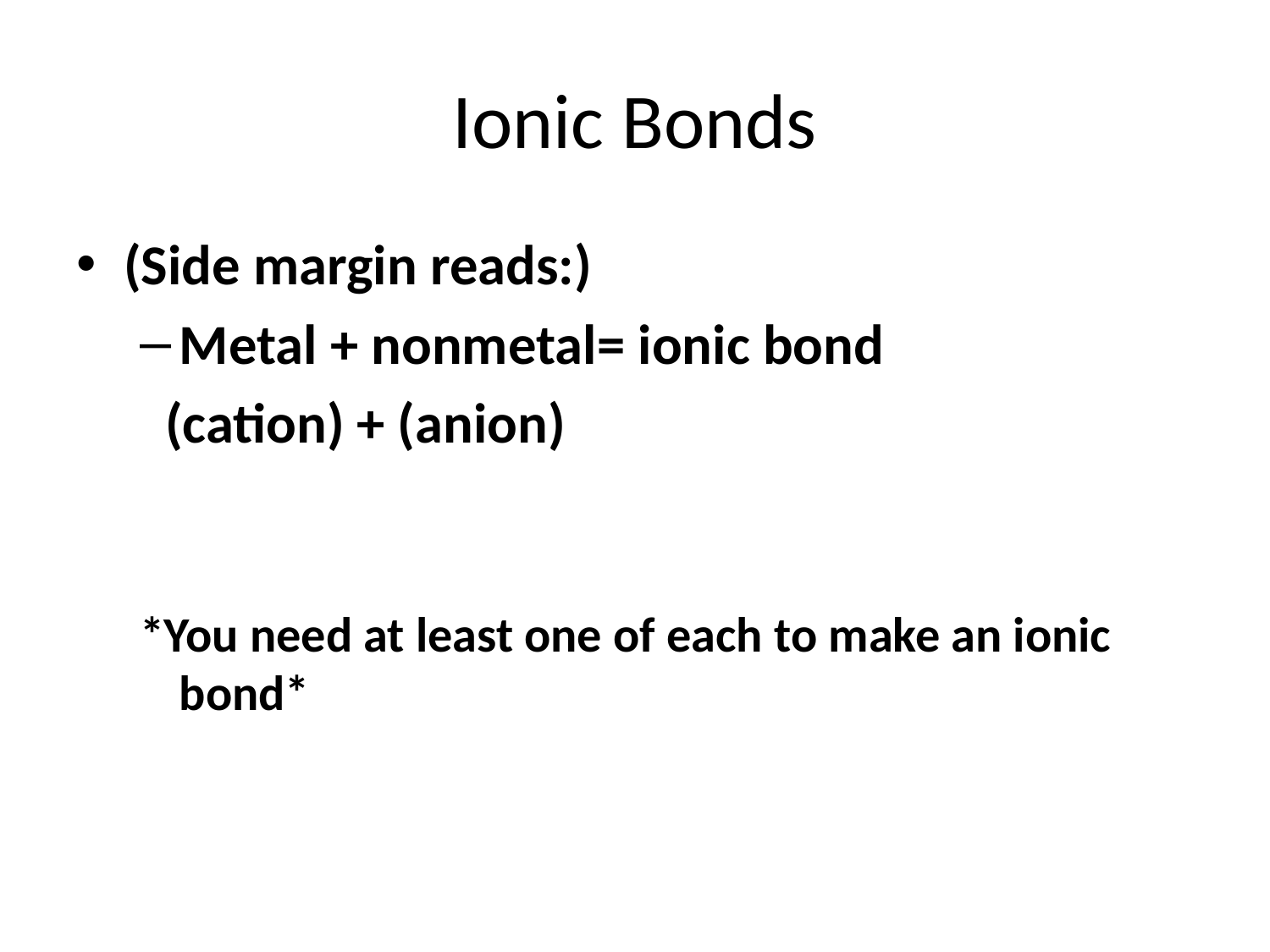

# Ionic Bonds
(Side margin reads:)
Metal + nonmetal= ionic bond
  (cation) + (anion)

*You need at least one of each to make an ionic bond*